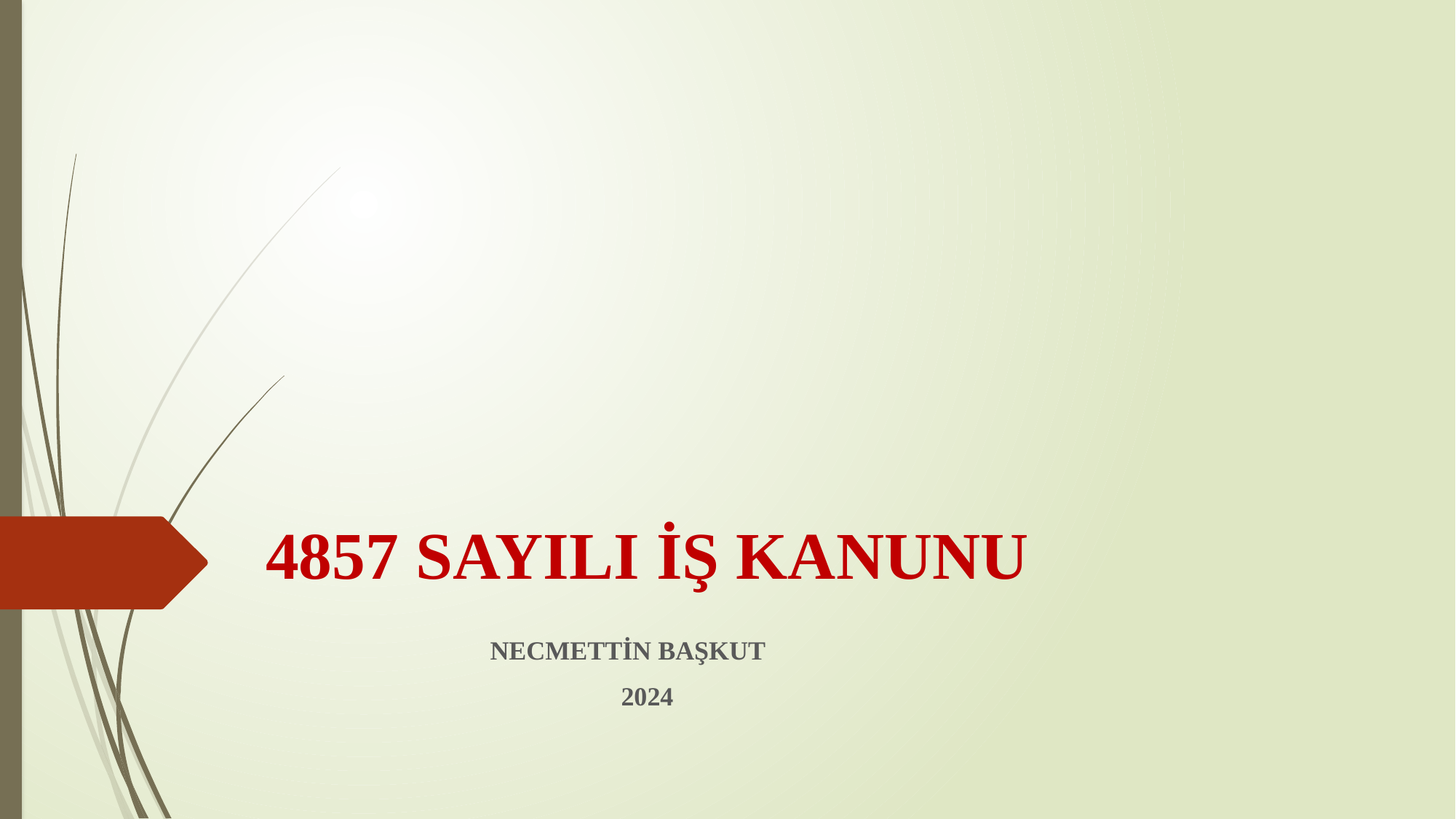

# 4857 SAYILI İŞ KANUNU

                   NECMETTİN BAŞKUT
                                       2024